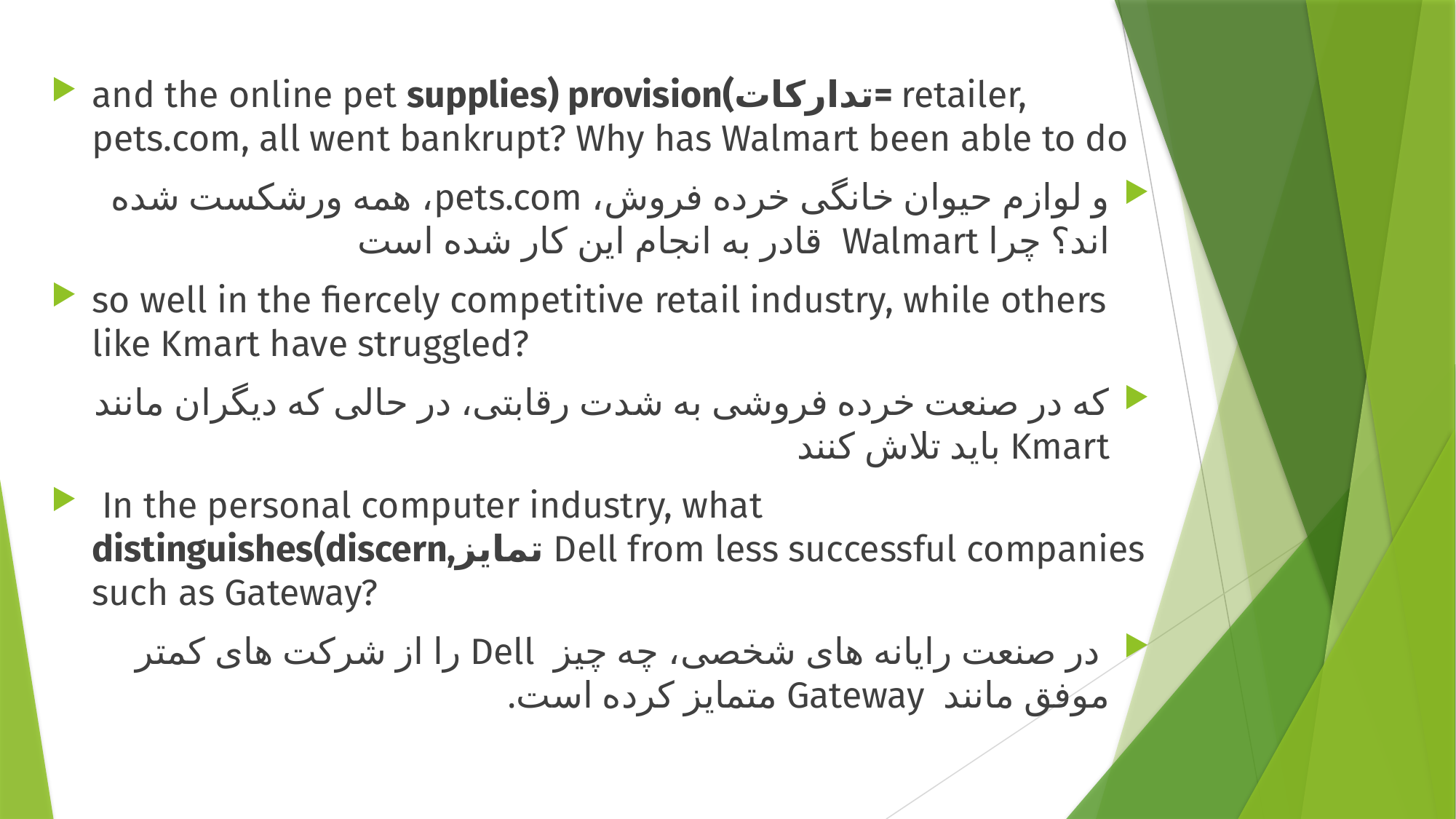

and the online pet supplies) provision(تداركات= retailer, pets.com, all went bankrupt? Why has Walmart been able to do
و لوازم حیوان خانگی خرده فروش، pets.com، همه ورشکست شده اند؟ چرا Walmart  قادر به انجام این کار شده است
so well in the fiercely competitive retail industry, while others like Kmart have struggled?
که در صنعت خرده فروشی به شدت رقابتی، در حالی که دیگران مانند Kmart باید تلاش کنند
 In the personal computer industry, what distinguishes(discern,تمايز Dell from less successful companies such as Gateway?
 در صنعت رایانه های شخصی، چه چیز  Dell را از شرکت های کمتر موفق مانند  Gateway متمایز کرده است.